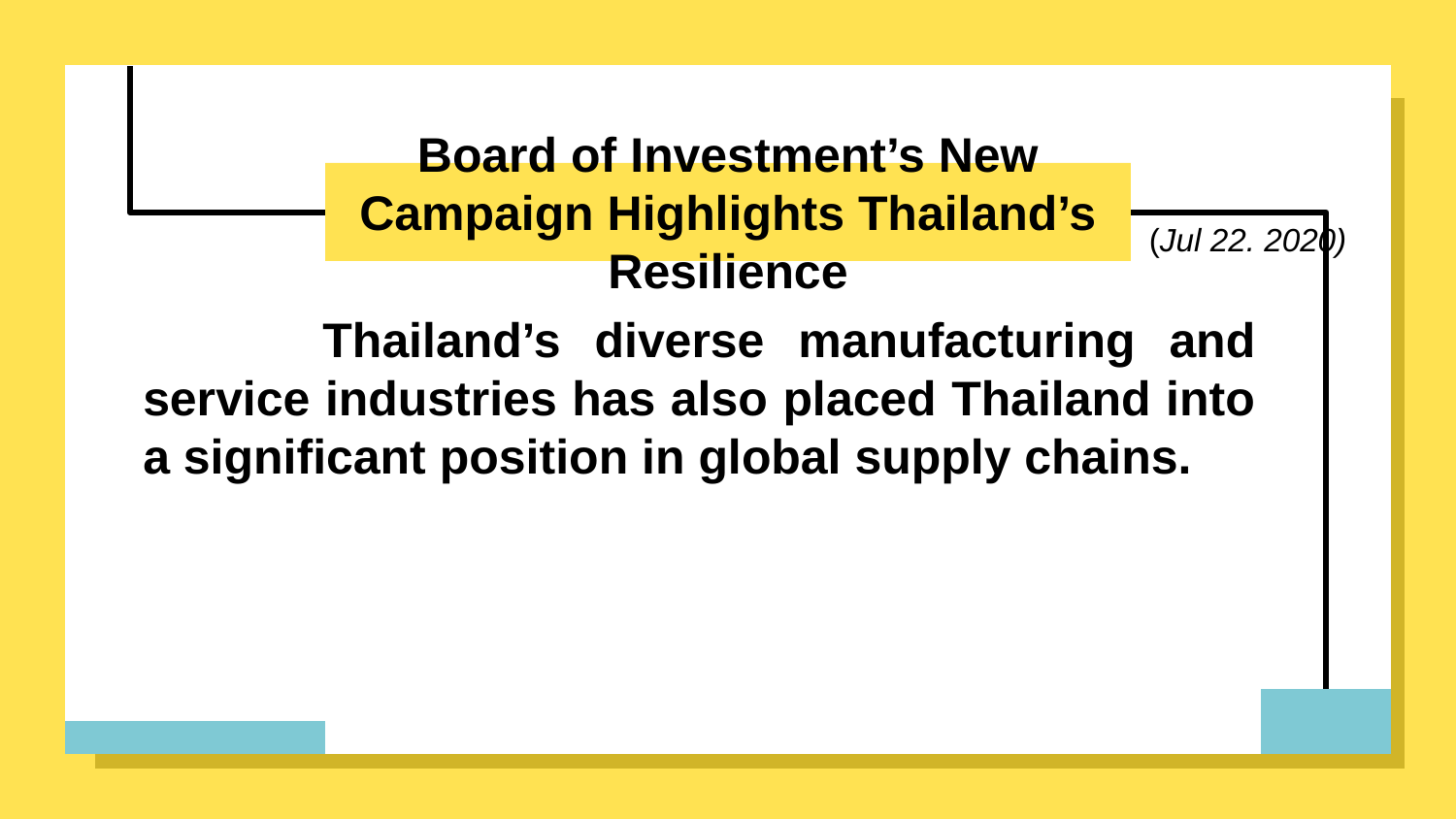

# Board of Investment’s New Campaign Highlights Thailand’s Resilience
(Jul 22. 2020)
	 Thailand’s diverse manufacturing and service industries has also placed Thailand into a significant position in global supply chains.